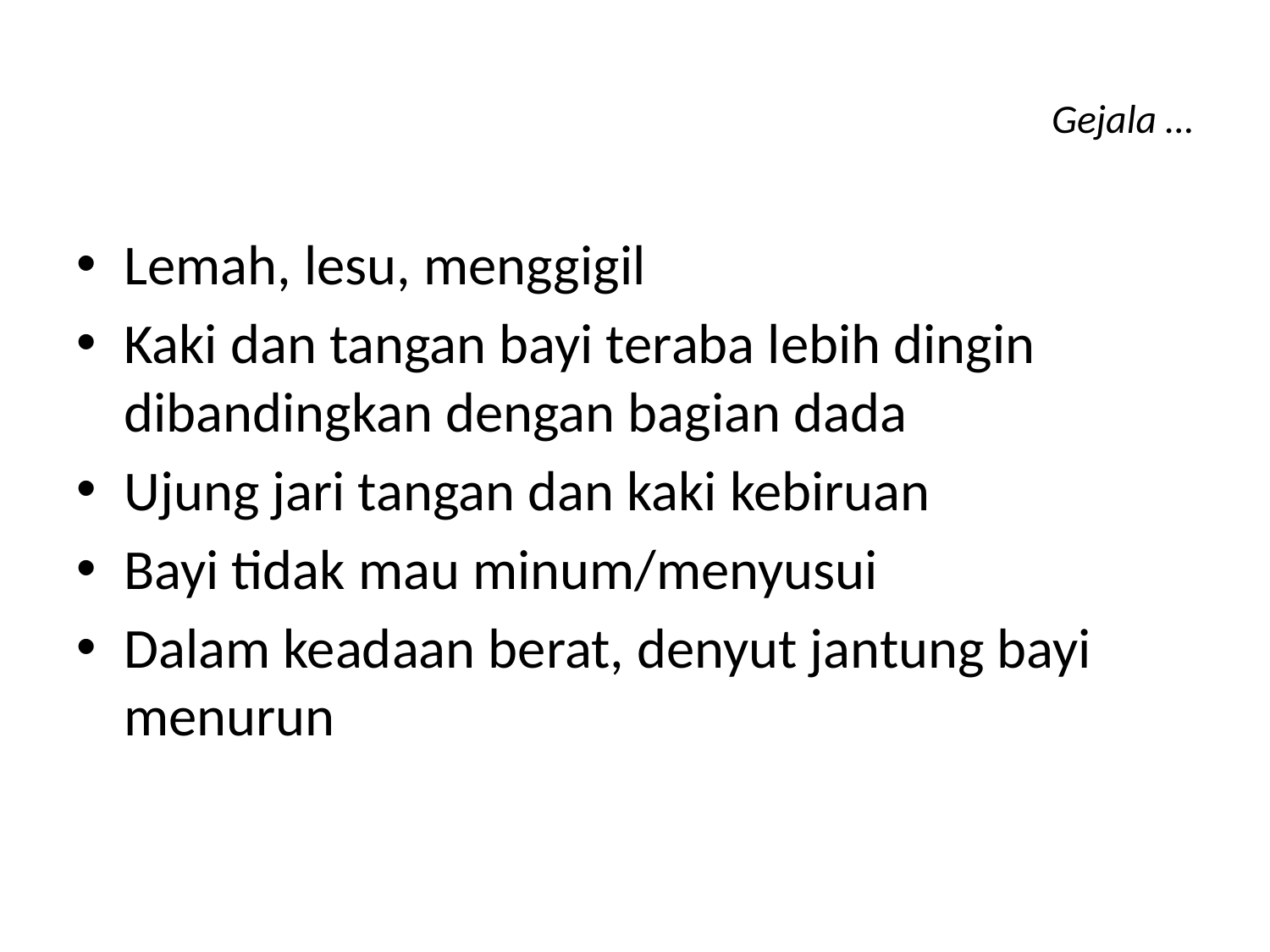

# Gejala …
Lemah, lesu, menggigil
Kaki dan tangan bayi teraba lebih dingin dibandingkan dengan bagian dada
Ujung jari tangan dan kaki kebiruan
Bayi tidak mau minum/menyusui
Dalam keadaan berat, denyut jantung bayi menurun